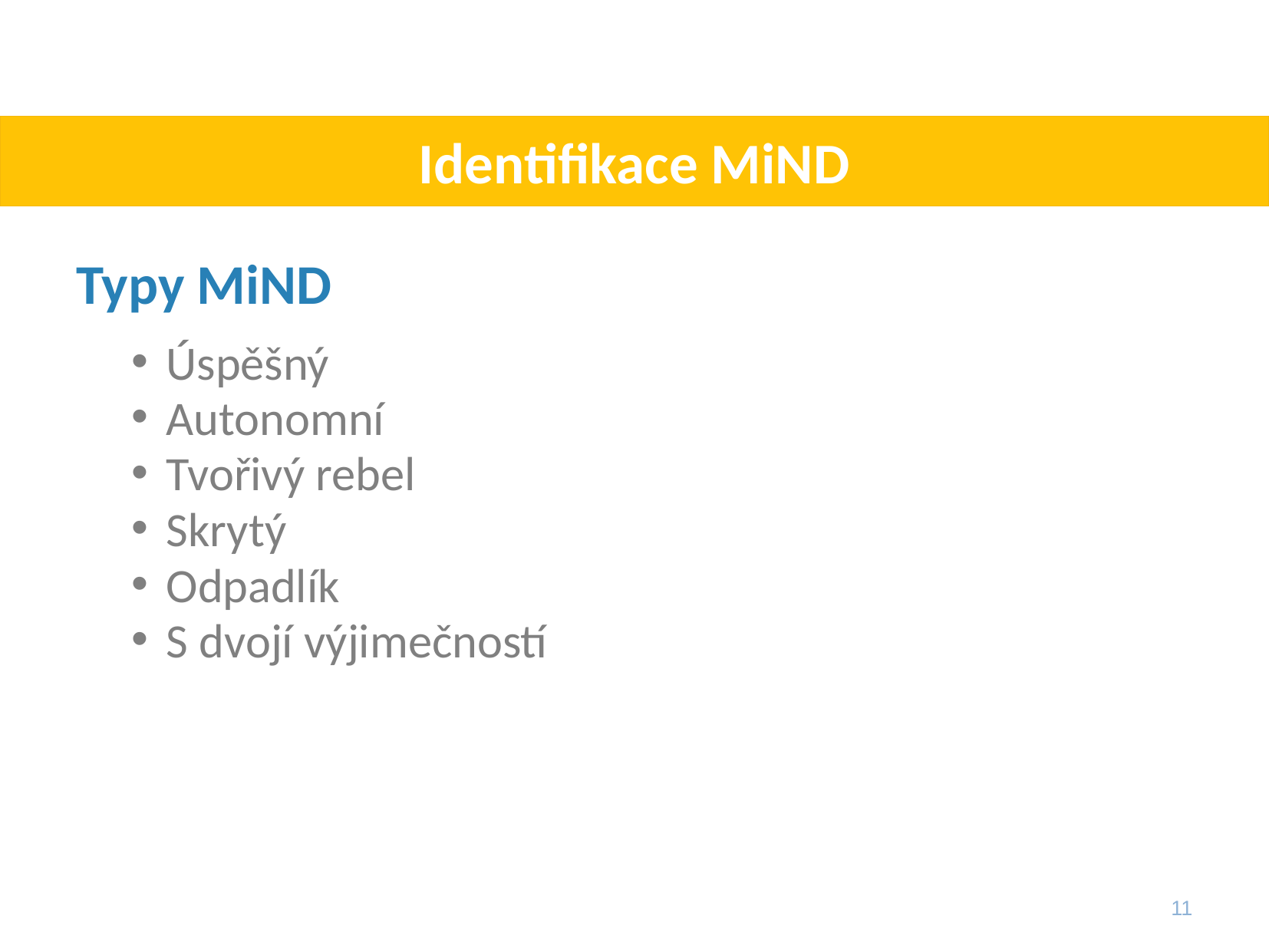

# Identifikace MiND
Typy MiND

Úspěšný
Autonomní
Tvořivý rebel
Skrytý
Odpadlík
S dvojí výjimečností

11